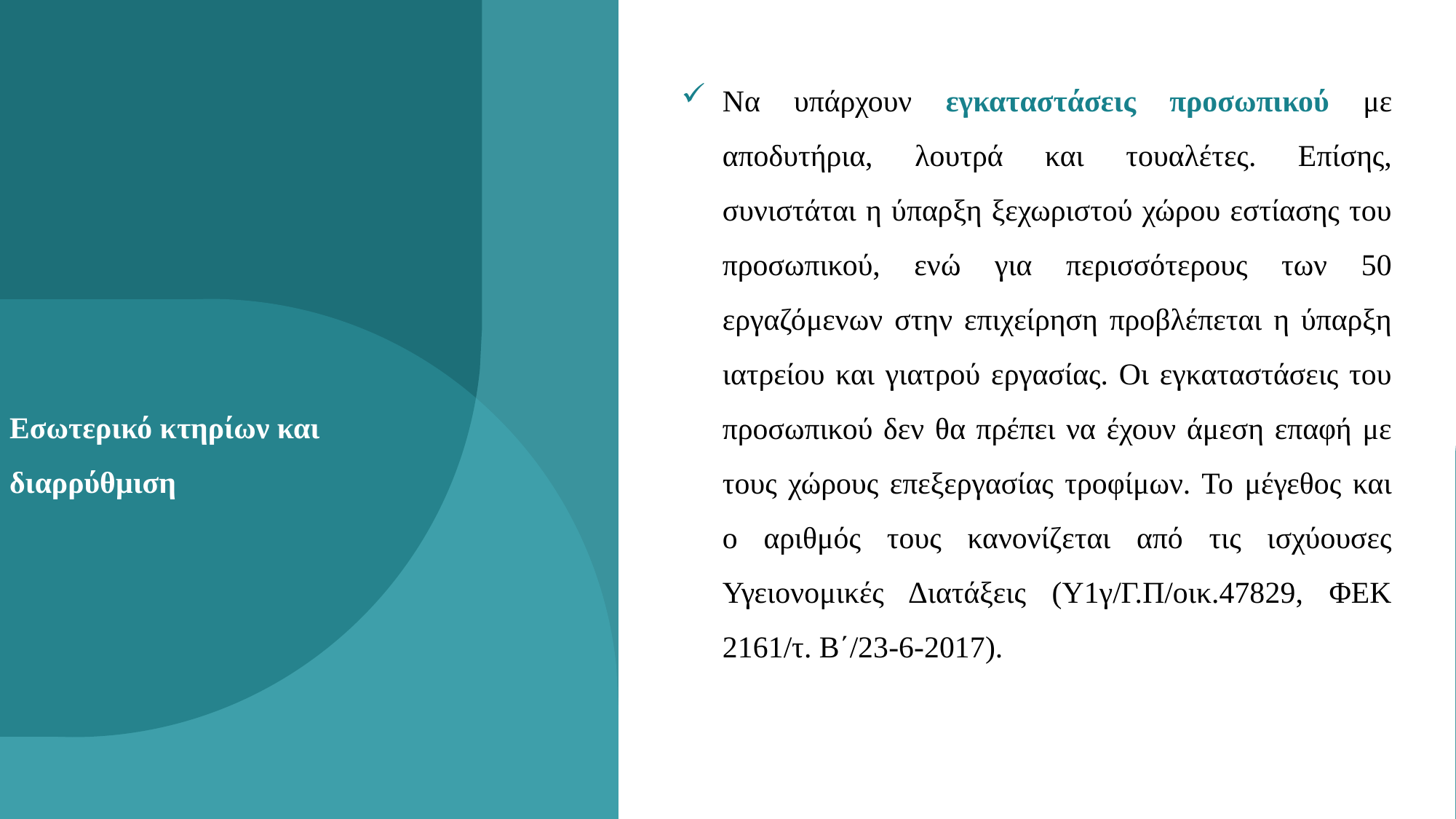

Να υπάρχουν εγκαταστάσεις προσωπικού με αποδυτήρια, λουτρά και τουαλέτες. Επίσης, συνιστάται η ύπαρξη ξεχωριστού χώρου εστίασης του προσωπικού, ενώ για περισσότερους των 50 εργαζόμενων στην επιχείρηση προβλέπεται η ύπαρξη ιατρείου και γιατρού εργασίας. Οι εγκαταστάσεις του προσωπικού δεν θα πρέπει να έχουν άμεση επαφή με τους χώρους επεξεργασίας τροφίμων. Το μέγεθος και ο αριθμός τους κανονίζεται από τις ισχύουσες Υγειονομικές Διατάξεις (Υ1γ/Γ.Π/οικ.47829, ΦΕΚ 2161/τ. Β΄/23-6-2017).

# Εσωτερικό κτηρίων και διαρρύθμιση
23